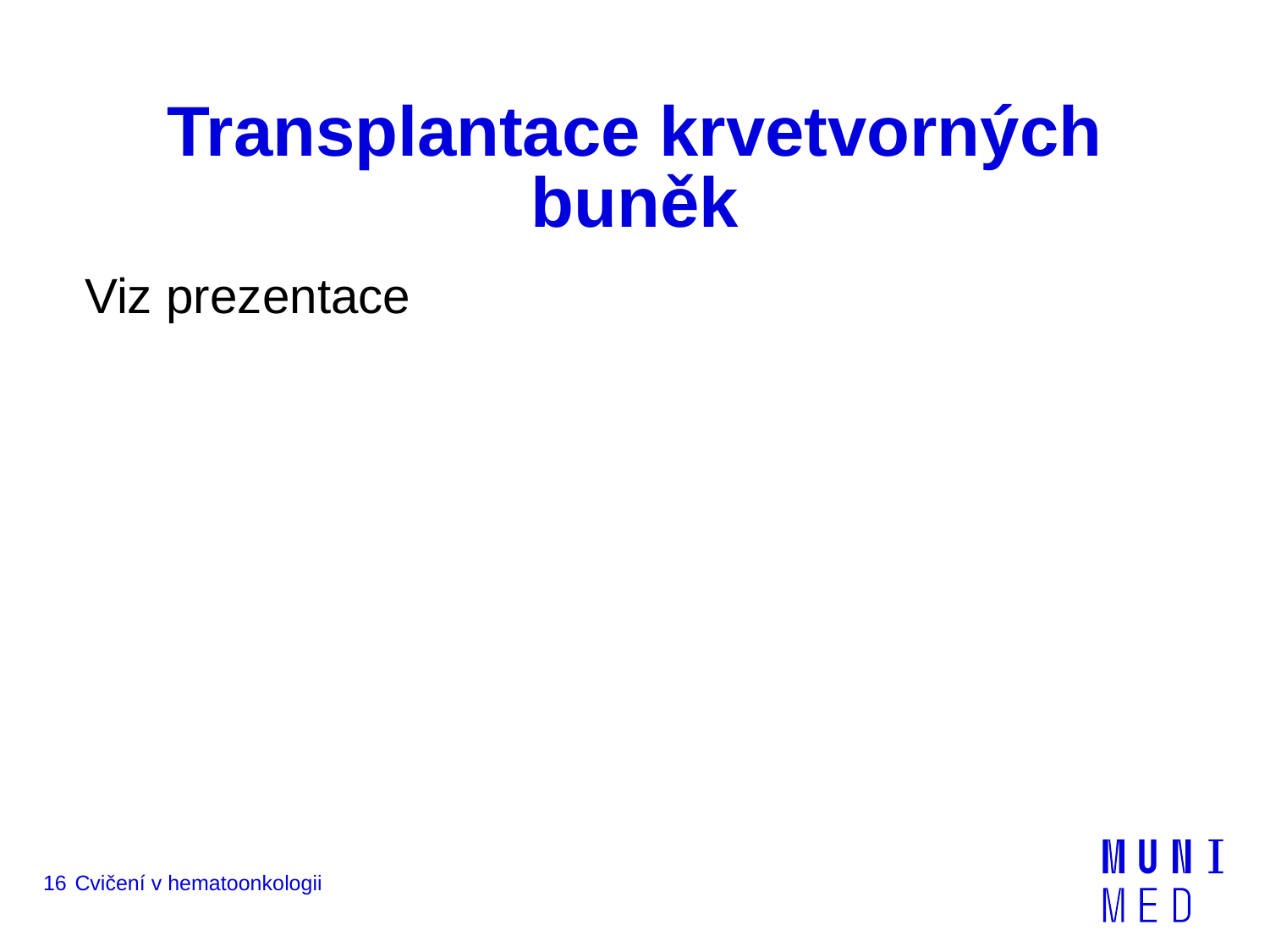

# Transplantace krvetvorných buněk
Viz prezentace
16
Cvičení v hematoonkologii